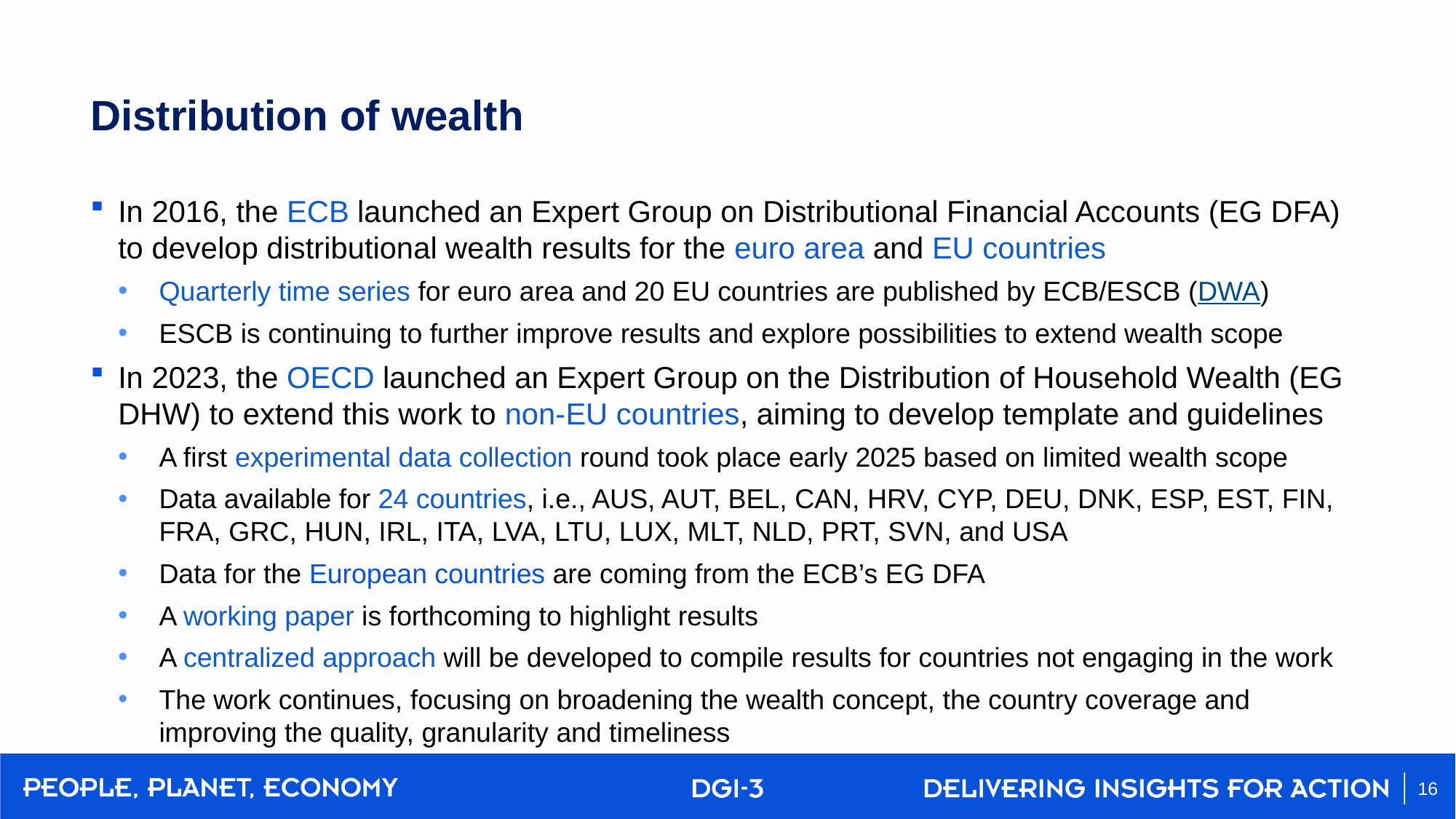

# Distribution of wealth
In 2016, the ECB launched an Expert Group on Distributional Financial Accounts (EG DFA) to develop distributional wealth results for the euro area and EU countries
Quarterly time series for euro area and 20 EU countries are published by ECB/ESCB (DWA)
ESCB is continuing to further improve results and explore possibilities to extend wealth scope
In 2023, the OECD launched an Expert Group on the Distribution of Household Wealth (EG DHW) to extend this work to non-EU countries, aiming to develop template and guidelines
A first experimental data collection round took place early 2025 based on limited wealth scope
Data available for 24 countries, i.e., AUS, AUT, BEL, CAN, HRV, CYP, DEU, DNK, ESP, EST, FIN, FRA, GRC, HUN, IRL, ITA, LVA, LTU, LUX, MLT, NLD, PRT, SVN, and USA
Data for the European countries are coming from the ECB’s EG DFA
A working paper is forthcoming to highlight results
A centralized approach will be developed to compile results for countries not engaging in the work
The work continues, focusing on broadening the wealth concept, the country coverage and improving the quality, granularity and timeliness